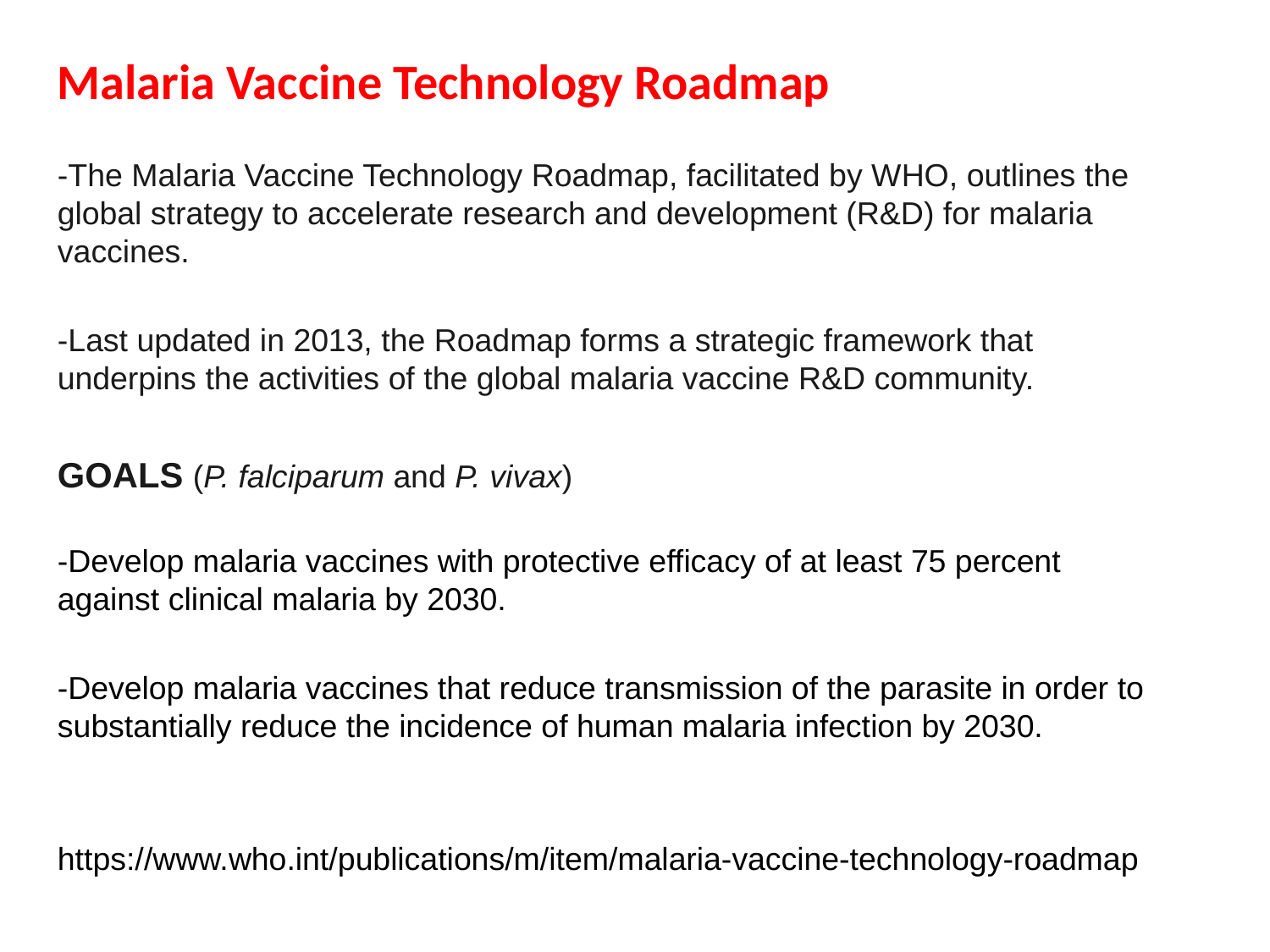

Malaria Vaccine Technology Roadmap

-The Malaria Vaccine Technology Roadmap, facilitated by WHO, outlines the global strategy to accelerate research and development (R&D) for malaria vaccines.

-Last updated in 2013, the Roadmap forms a strategic framework that underpins the activities of the global malaria vaccine R&D community.

GOALS (P. falciparum and P. vivax)

-Develop malaria vaccines with protective efficacy of at least 75 percent against clinical malaria by 2030.

-Develop malaria vaccines that reduce transmission of the parasite in order to substantially reduce the incidence of human malaria infection by 2030.

https://www.who.int/publications/m/item/malaria-vaccine-technology-roadmap